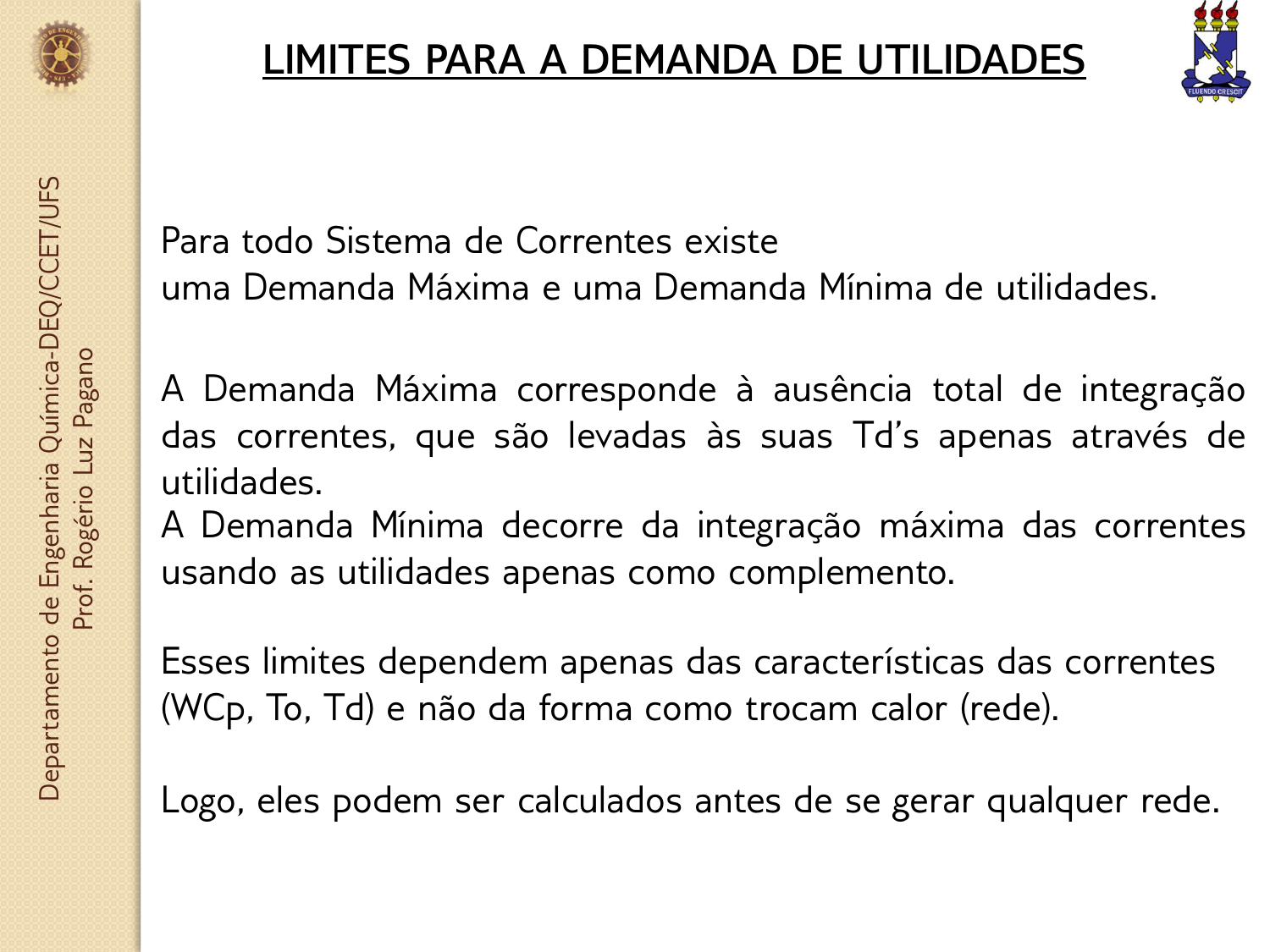

LIMITES PARA A DEMANDA DE UTILIDADES
Para todo Sistema de Correntes existe
uma Demanda Máxima e uma Demanda Mínima de utilidades.
A Demanda Máxima corresponde à ausência total de integração das correntes, que são levadas às suas Td’s apenas através de utilidades.
A Demanda Mínima decorre da integração máxima das correntes usando as utilidades apenas como complemento.
Esses limites dependem apenas das características das correntes (WCp, To, Td) e não da forma como trocam calor (rede).
Logo, eles podem ser calculados antes de se gerar qualquer rede.